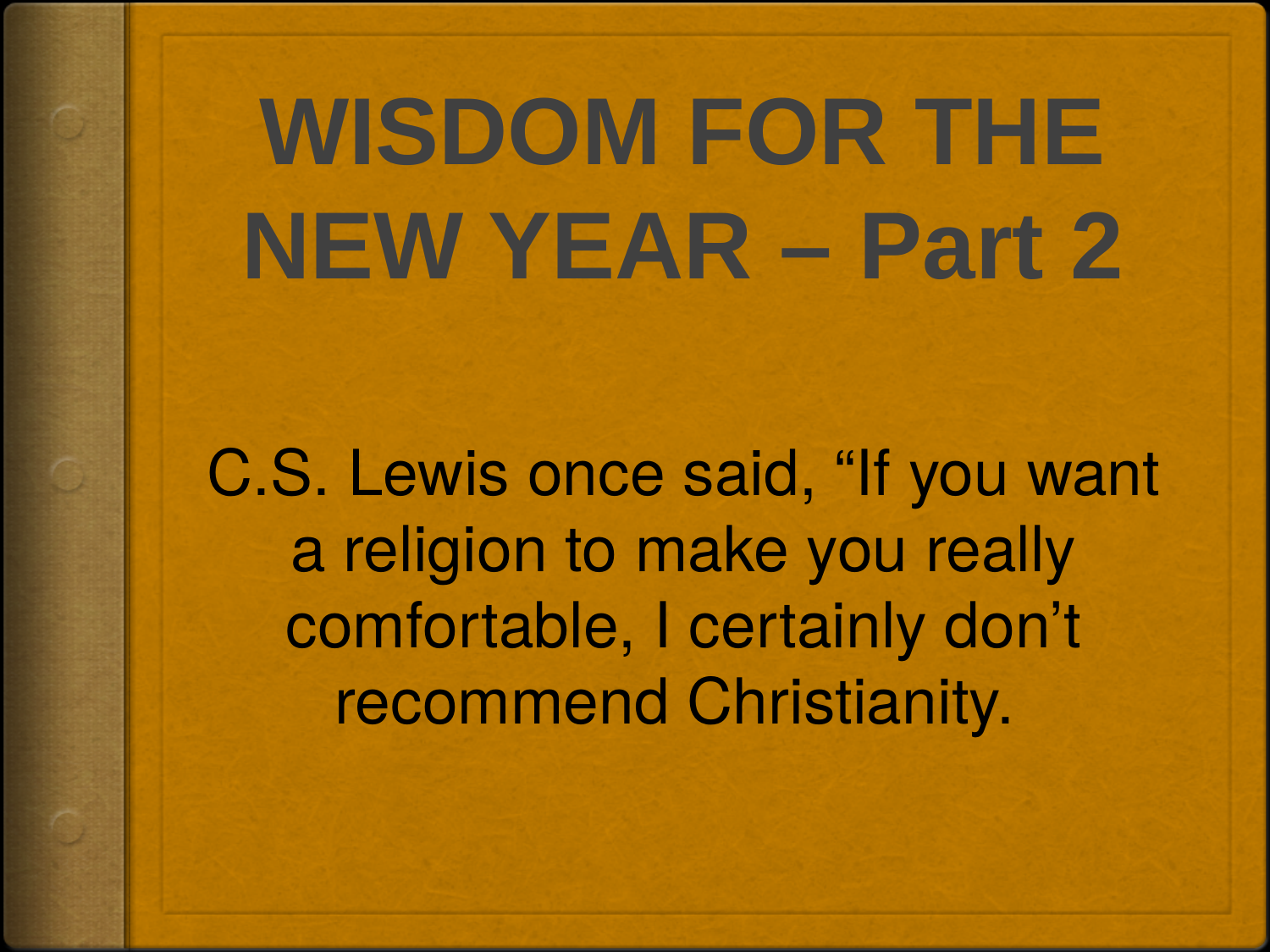

# WISDOM FOR THE NEW YEAR – Part 2

C.S. Lewis once said, “If you want a religion to make you really comfortable, I certainly don’t recommend Christianity.